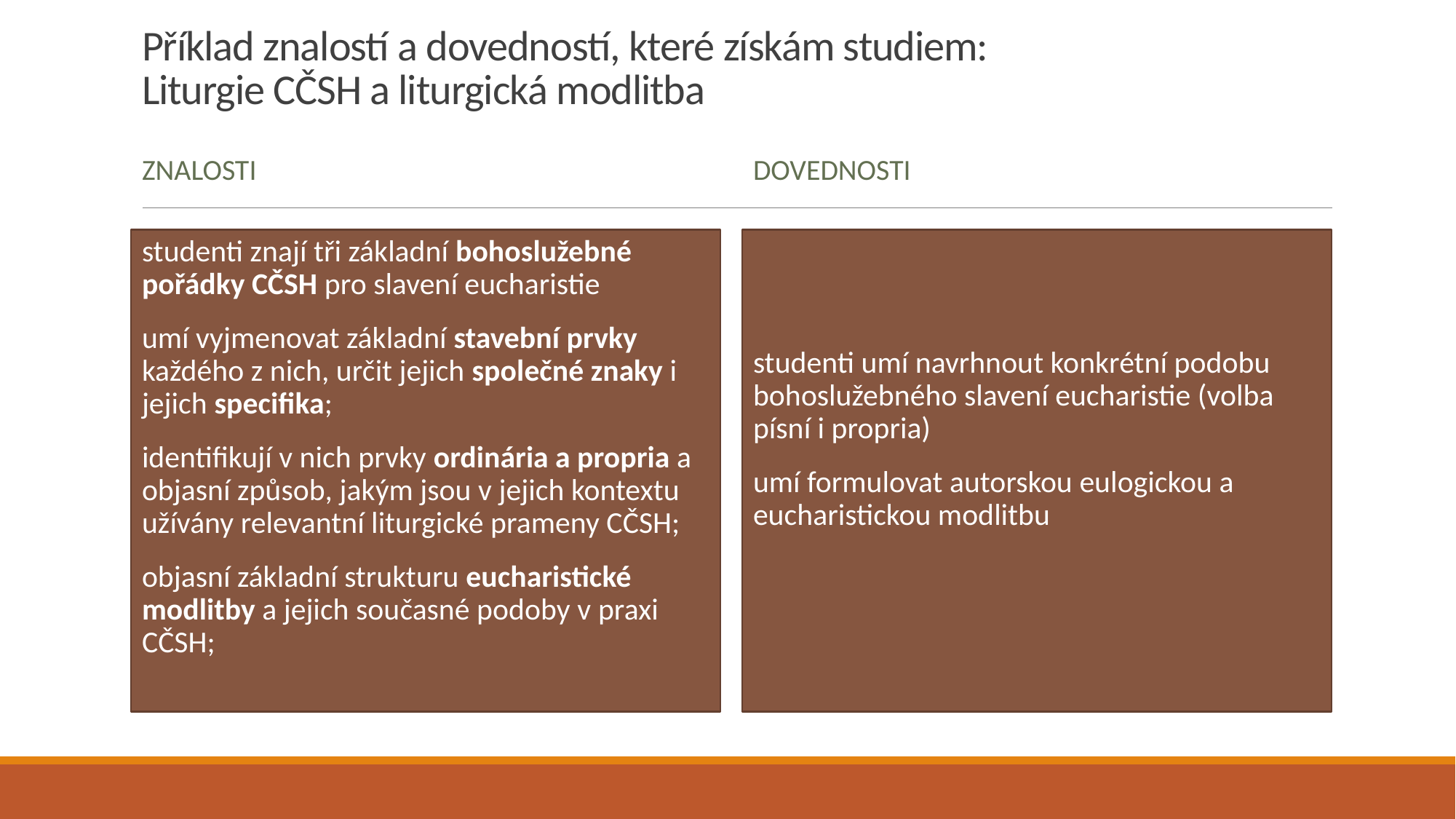

# Příklad znalostí a dovedností, které získám studiem: Liturgie CČSH a liturgická modlitba
znalosti
dovednosti
studenti znají tři základní bohoslužebné pořádky CČSH pro slavení eucharistie
umí vyjmenovat základní stavební prvky každého z nich, určit jejich společné znaky i jejich specifika;
identifikují v nich prvky ordinária a propria a objasní způsob, jakým jsou v jejich kontextu užívány relevantní liturgické prameny CČSH;
objasní základní strukturu eucharistické modlitby a jejich současné podoby v praxi CČSH;

studenti umí navrhnout konkrétní podobu bohoslužebného slavení eucharistie (volba písní i propria)
umí formulovat autorskou eulogickou a eucharistickou modlitbu